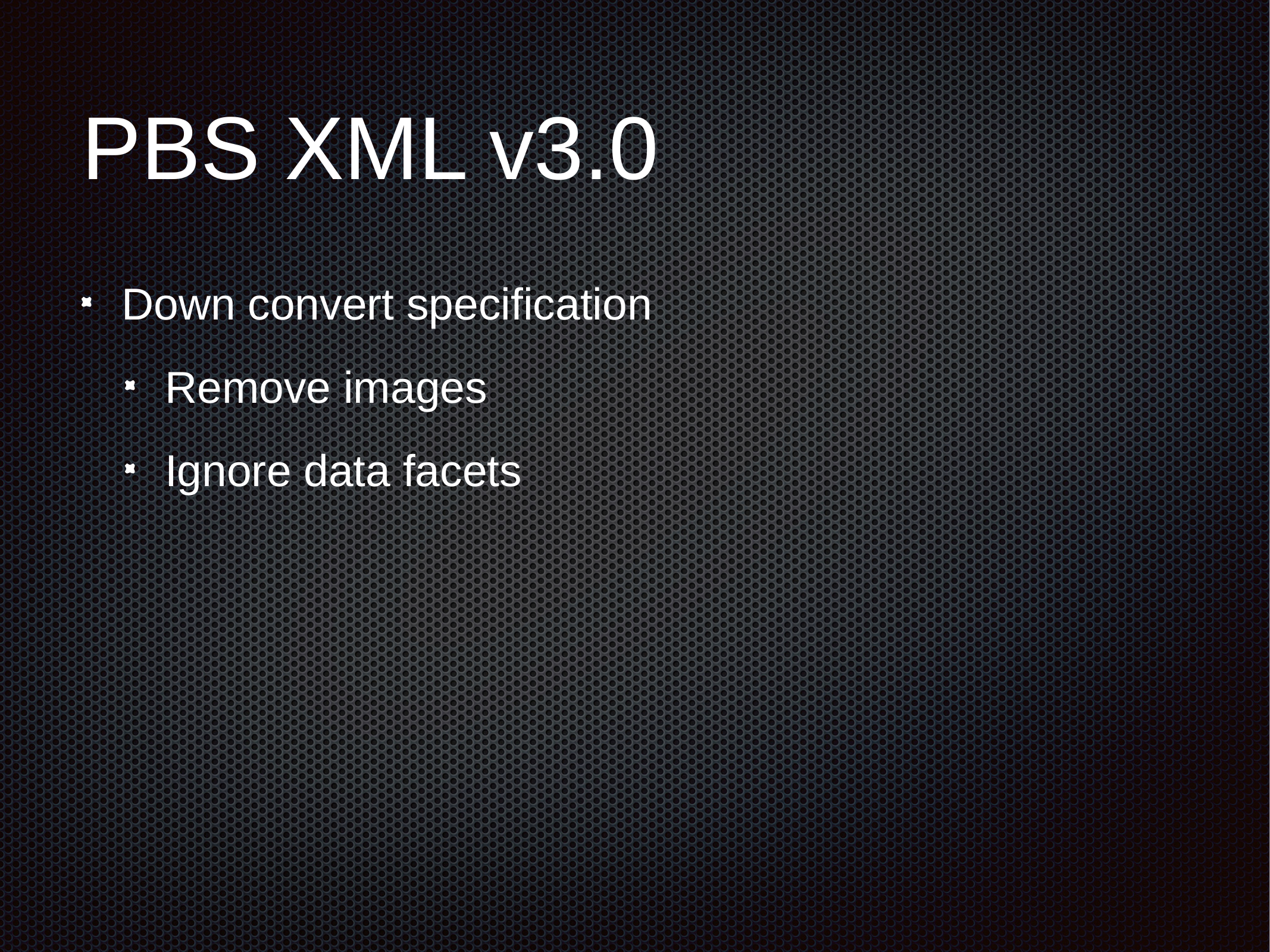

# PBS XML v3.0
Down convert specification
Remove images
Ignore data facets